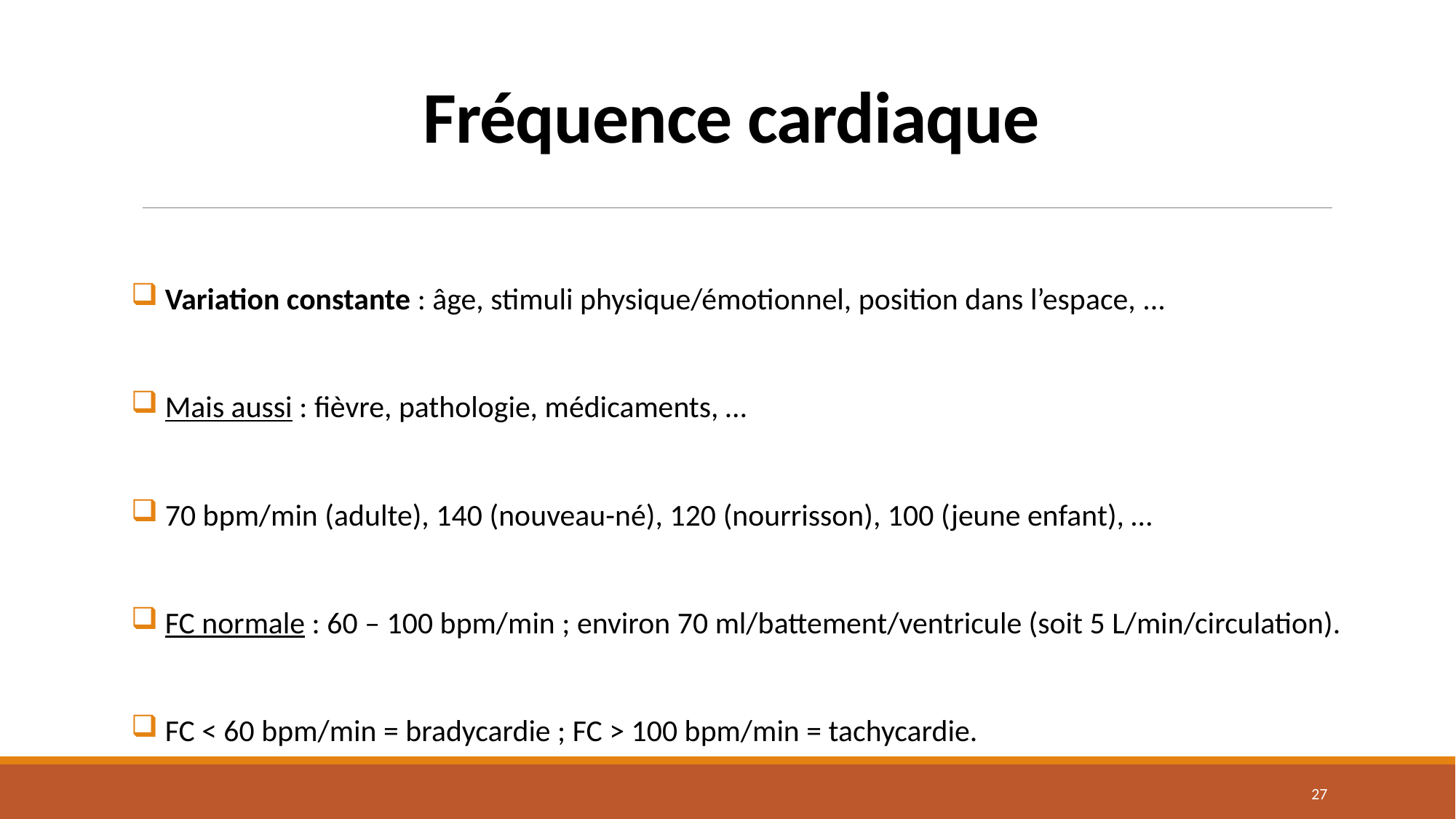

# Fréquence cardiaque

 Variation constante : âge, stimuli physique/émotionnel, position dans l’espace, ...

 Mais aussi : fièvre, pathologie, médicaments, …

 70 bpm/min (adulte), 140 (nouveau-né), 120 (nourrisson), 100 (jeune enfant), …

 FC normale : 60 – 100 bpm/min ; environ 70 ml/battement/ventricule (soit 5 L/min/circulation).

 FC < 60 bpm/min = bradycardie ; FC > 100 bpm/min = tachycardie.
27